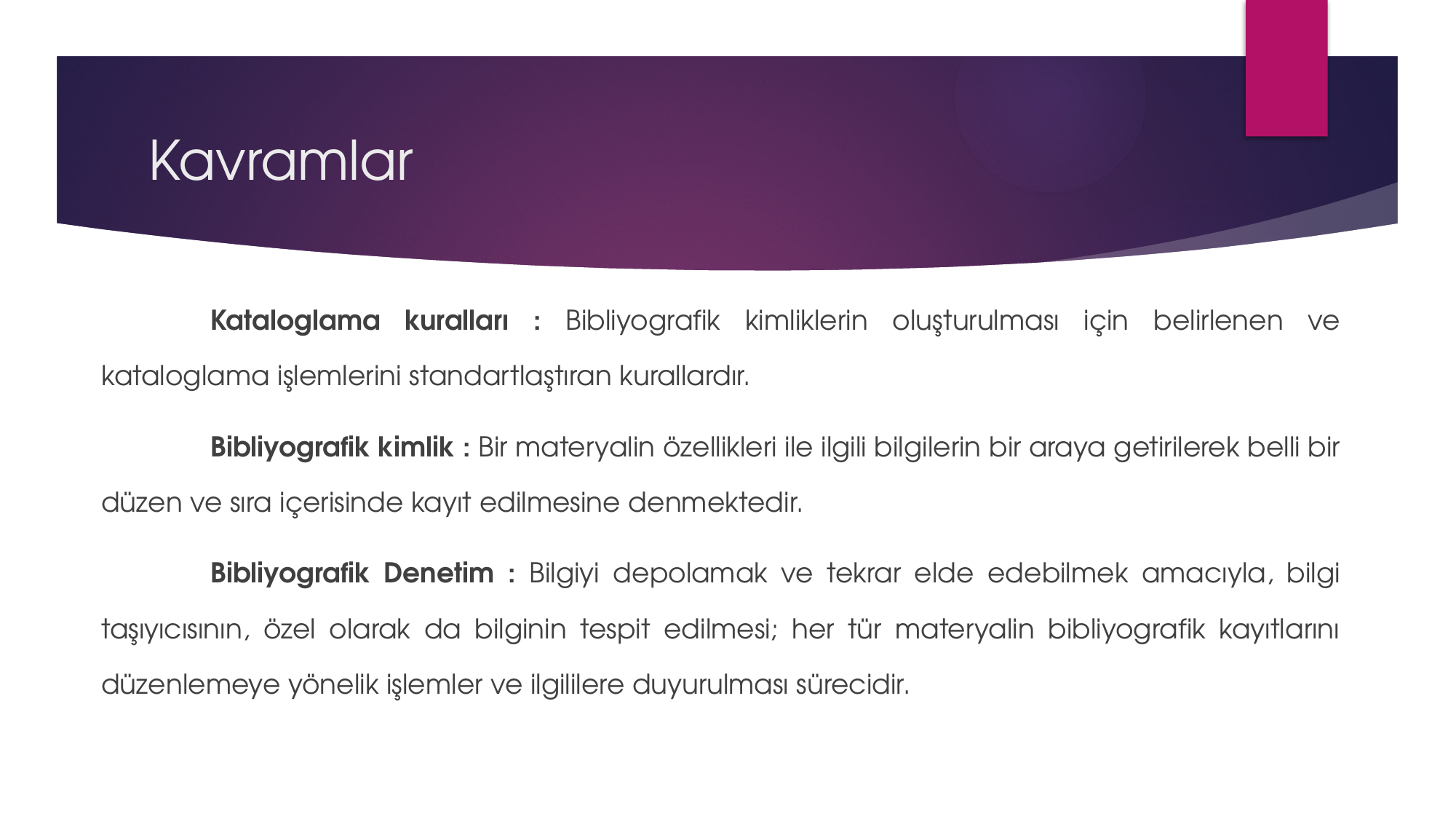

# Kavramlar
	Kataloglama kuralları : Bibliyografik kimliklerin oluşturulması için belirlenen ve kataloglama işlemlerini standartlaştıran kurallardır.
	Bibliyografik kimlik : Bir materyalin özellikleri ile ilgili bilgilerin bir araya getirilerek belli bir düzen ve sıra içerisinde kayıt edilmesine denmektedir.
	Bibliyografik Denetim : Bilgiyi depolamak ve tekrar elde edebilmek amacıyla, bilgi taşıyıcısının, özel olarak da bilginin tespit edilmesi; her tür materyalin bibliyografik kayıtlarını düzenlemeye yönelik işlemler ve ilgililere duyurulması sürecidir.